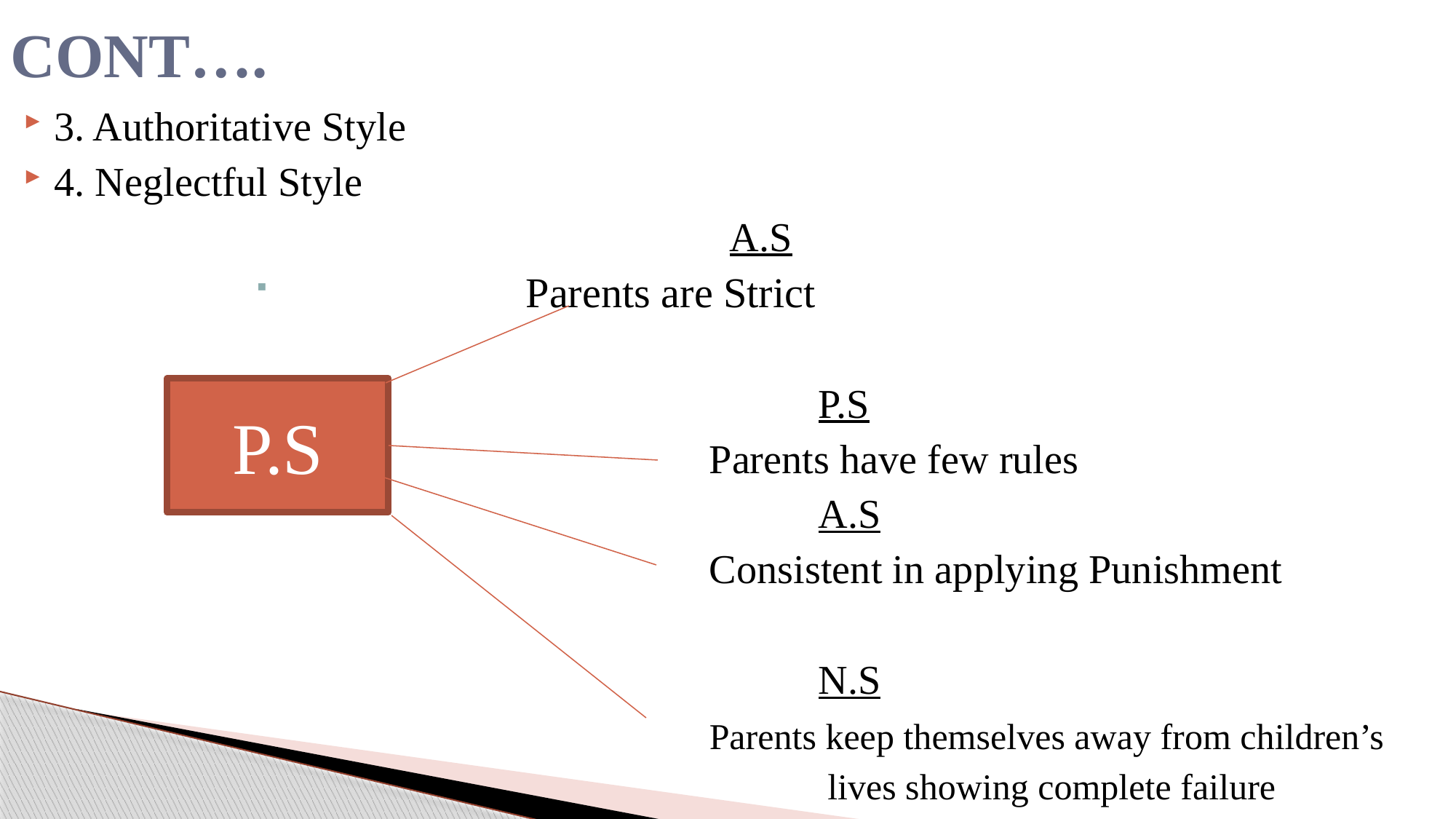

# CONT….
3. Authoritative Style
4. Neglectful Style
	 						  A.S
          		    Parents are Strict

								P.S
							Parents have few rules
								A.S
							Consistent in applying Punishment

								N.S
							Parents keep themselves away from children’s
								 lives showing complete failure

P.S